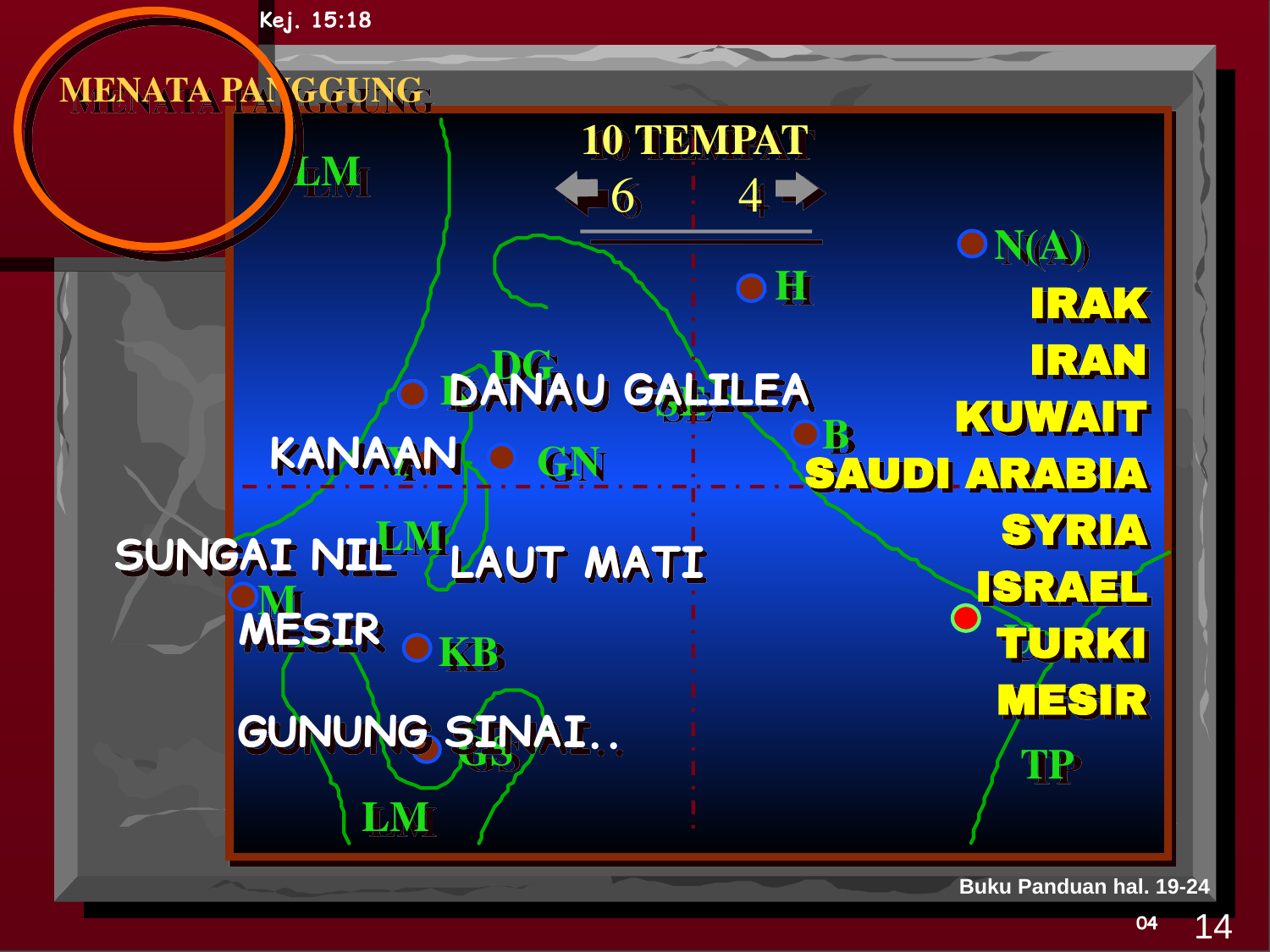

Kej. 15:18

MENATA PANGGUNG
10 TEMPAT

LM
6
4

N(A)

H

IRAK
             IRAN
         KUWAIT
        SAUDI ARABIA
             SYRIA
        ISRAEL
        TURKI
      MESIR

DG
DANAU GALILEA
K

SE

B

KANAAN

Y
GN

LM
SUNGAI NIL
LAUT MATI

M

MESIR

U

KB

GUNUNG SINAI..
GS
TP

LM
Buku Panduan hal. 19-24
14
04